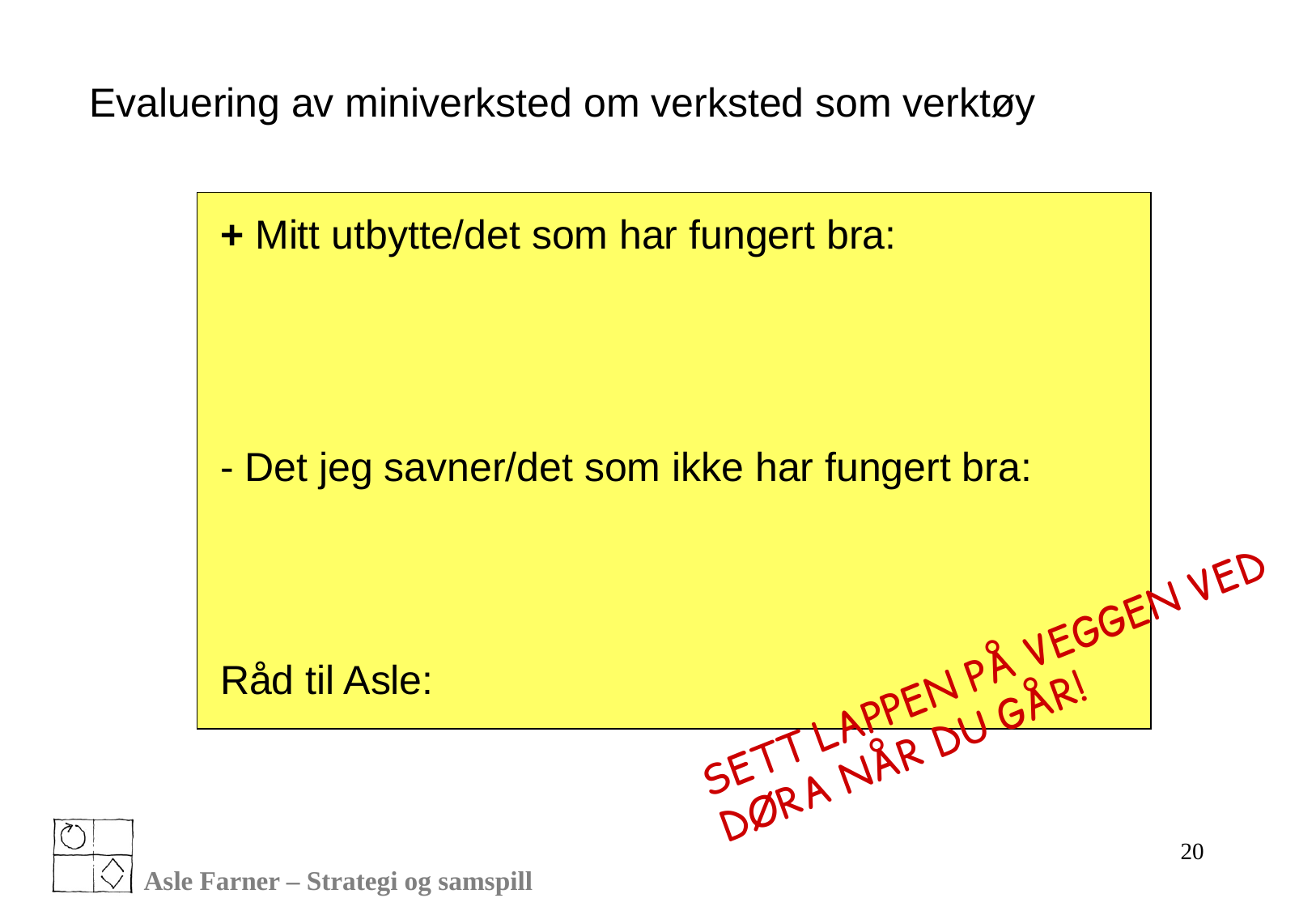

Evaluering av miniverksted om verksted som verktøy

+ Mitt utbytte/det som har fungert bra:
- Det jeg savner/det som ikke har fungert bra:
SETT LAPPEN PÅ VEGGEN VED DØRA NÅR DU GÅR!
Råd til Asle:
20
Asle Farner – Strategi og samspill